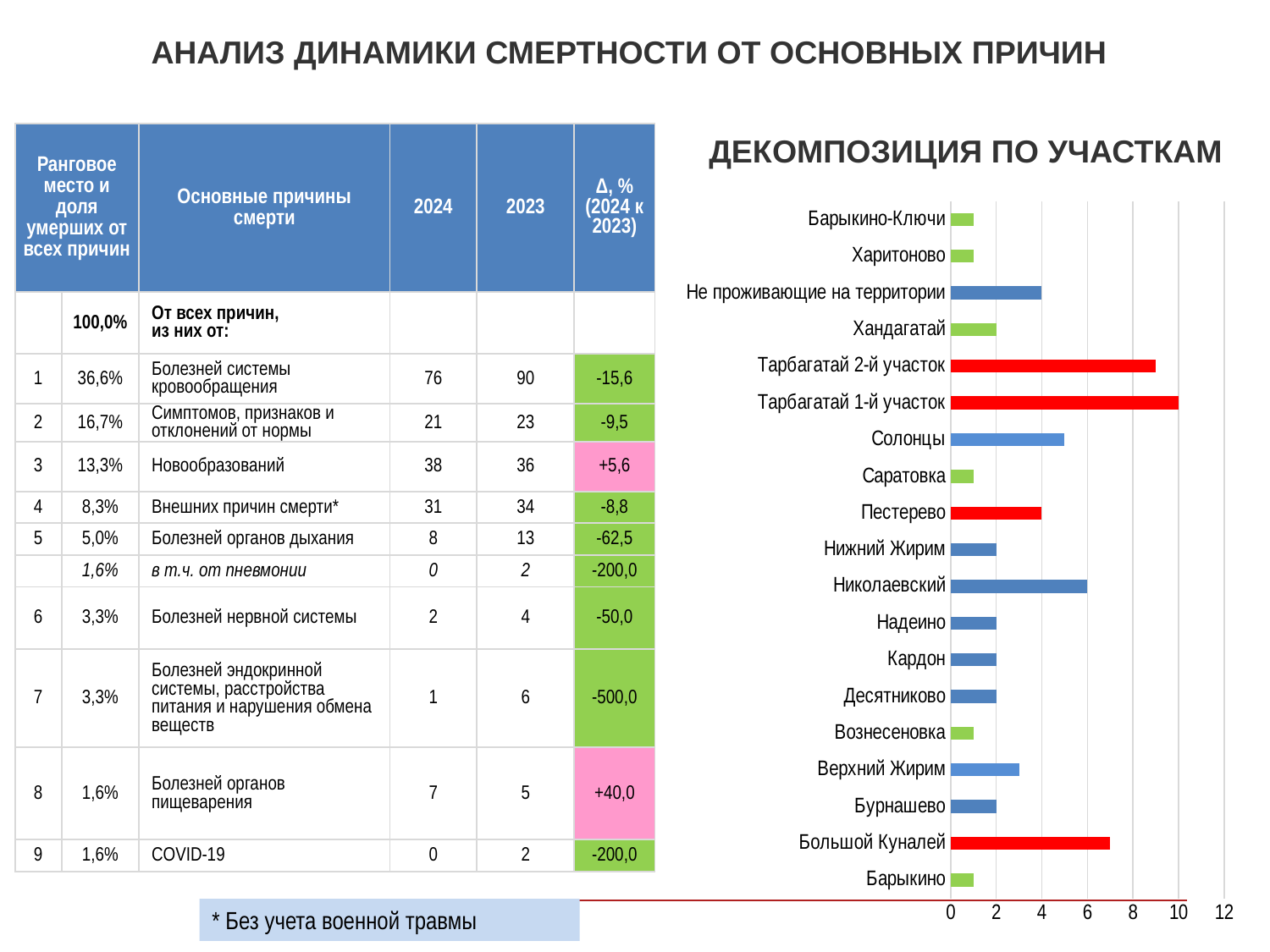

АНАЛИЗ ДИНАМИКИ СМЕРТНОСТИ ОТ ОСНОВНЫХ ПРИЧИН
| Ранговое место и доля умерших от всех причин |  | Основные причины смерти | 2024 | 2023 | Δ, % (2024 к 2023) |
| --- | --- | --- | --- | --- | --- |
|  | 100,0% | От всех причин, из них от: |  |  |  |
| 1 | 36,6% | Болезней системы кровообращения | 76 | 90 | -15,6 |
| 2 | 16,7% | Симптомов, признаков и отклонений от нормы | 21 | 23 | -9,5 |
| 3 | 13,3% | Новообразований | 38 | 36 | +5,6 |
| 4 | 8,3% | Внешних причин смерти\* | 31 | 34 | -8,8 |
| 5 | 5,0% | Болезней органов дыхания | 8 | 13 | -62,5 |
|  | 1,6% | в т.ч. от пневмонии | 0 | 2 | -200,0 |
| 6 | 3,3% | Болезней нервной системы | 2 | 4 | -50,0 |
| 7 | 3,3% | Болезней эндокринной системы, расстройства питания и нарушения обмена веществ | 1 | 6 | -500,0 |
| 8 | 1,6% | Болезней органов пищеварения | 7 | 5 | +40,0 |
| 9 | 1,6% | COVID-19 | 0 | 2 | -200,0 |
Декомпозиция по участкам

### Chart

| Category | Ряд 1 |
|---|---|
| Барыкино | 1.0 |
| Большой Куналей | 7.0 |
| Бурнашево | 2.0 |
| Верхний Жирим | 3.0 |
| Вознесеновка | 1.0 |
| Десятниково | 2.0 |
| Кардон | 2.0 |
| Надеино | 2.0 |
| Николаевский | 6.0 |
| Нижний Жирим | 2.0 |
| Пестерево | 4.0 |
| Саратовка | 1.0 |
| Солонцы | 5.0 |
| Тарбагатай 1-й участок | 10.0 |
| Тарбагатай 2-й участок | 9.0 |
| Хандагатай | 2.0 |
| Не проживающие на территории | 4.0 |
| Харитоново | 1.0 |
| Барыкино-Ключи | 1.0 |
* Без учета военной травмы